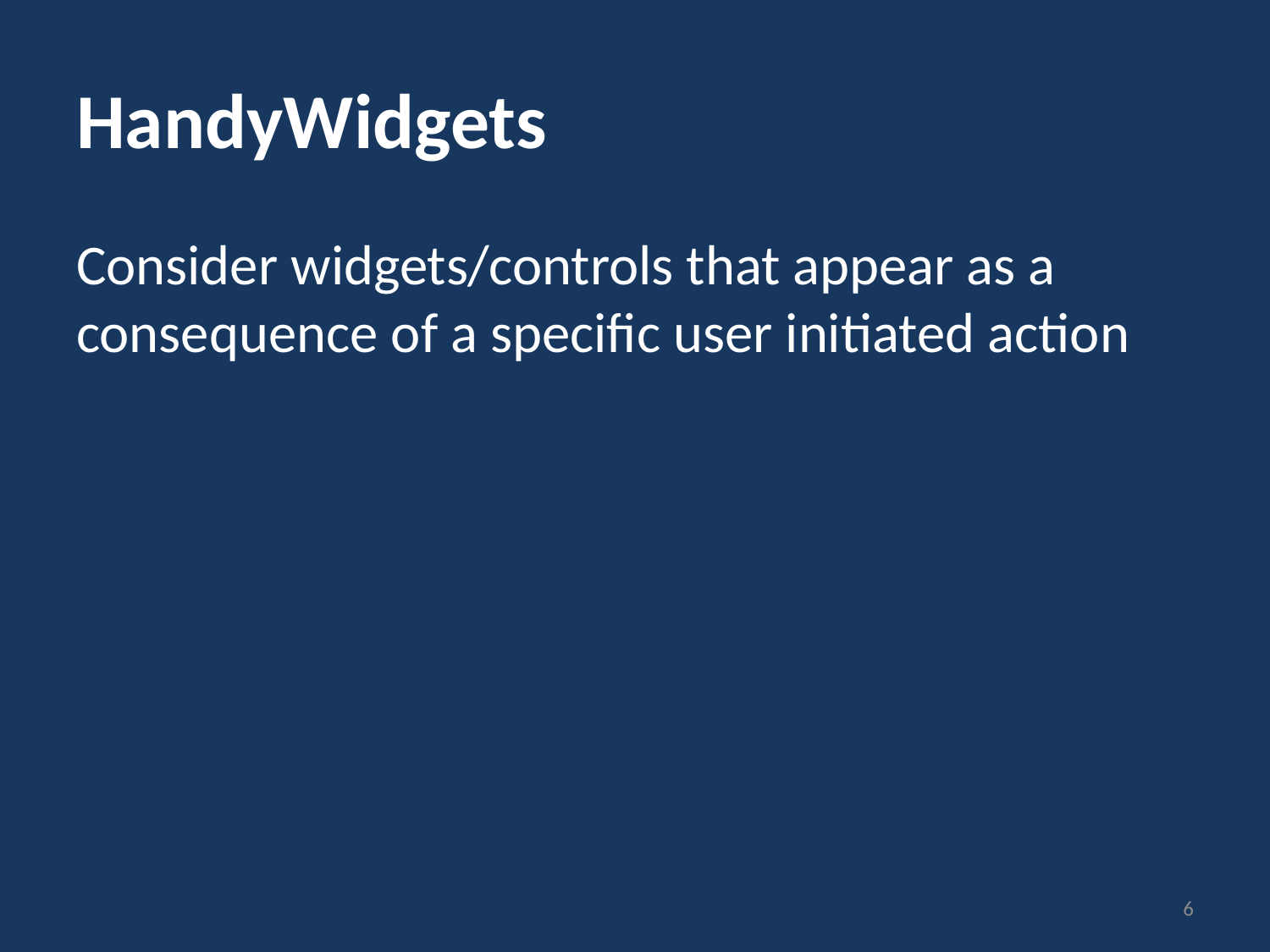

# HandyWidgets
Consider widgets/controls that appear as a consequence of a specific user initiated action
6